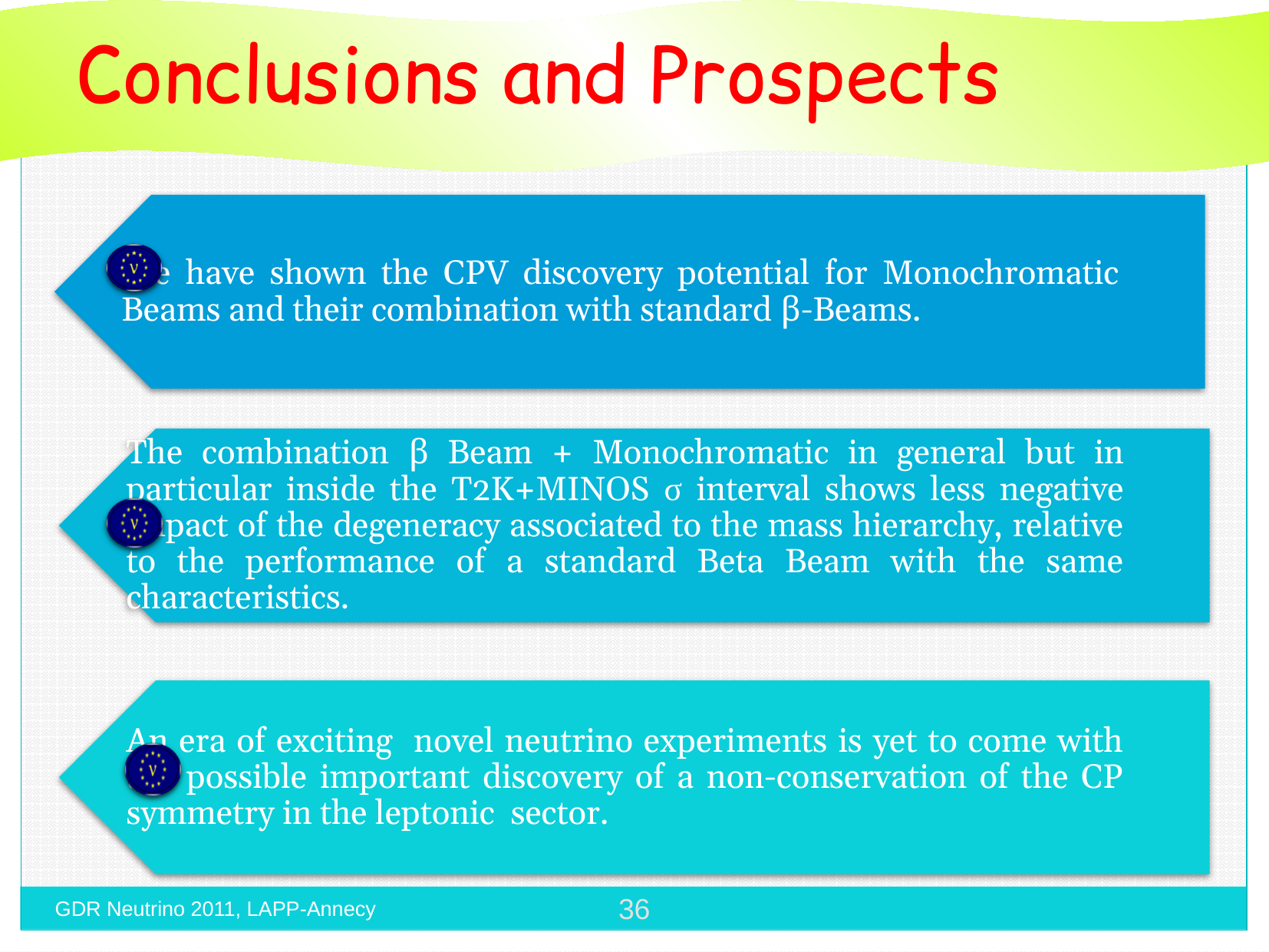

Conclusions and Prospects

We have shown the CPV discovery potential for Monochromatic Beams and their combination with standard β-Beams.
The combination β Beam + Monochromatic in general but in particular inside the T2K+MINOS σ interval shows less negative impact of the degeneracy associated to the mass hierarchy, relative to the performance of a standard Beta Beam with the same characteristics.
An era of exciting  novel neutrino experiments is yet to come with the possible important discovery of a non-conservation of the CP symmetry in the leptonic  sector.
36
GDR Neutrino 2011, LAPP-Annecy